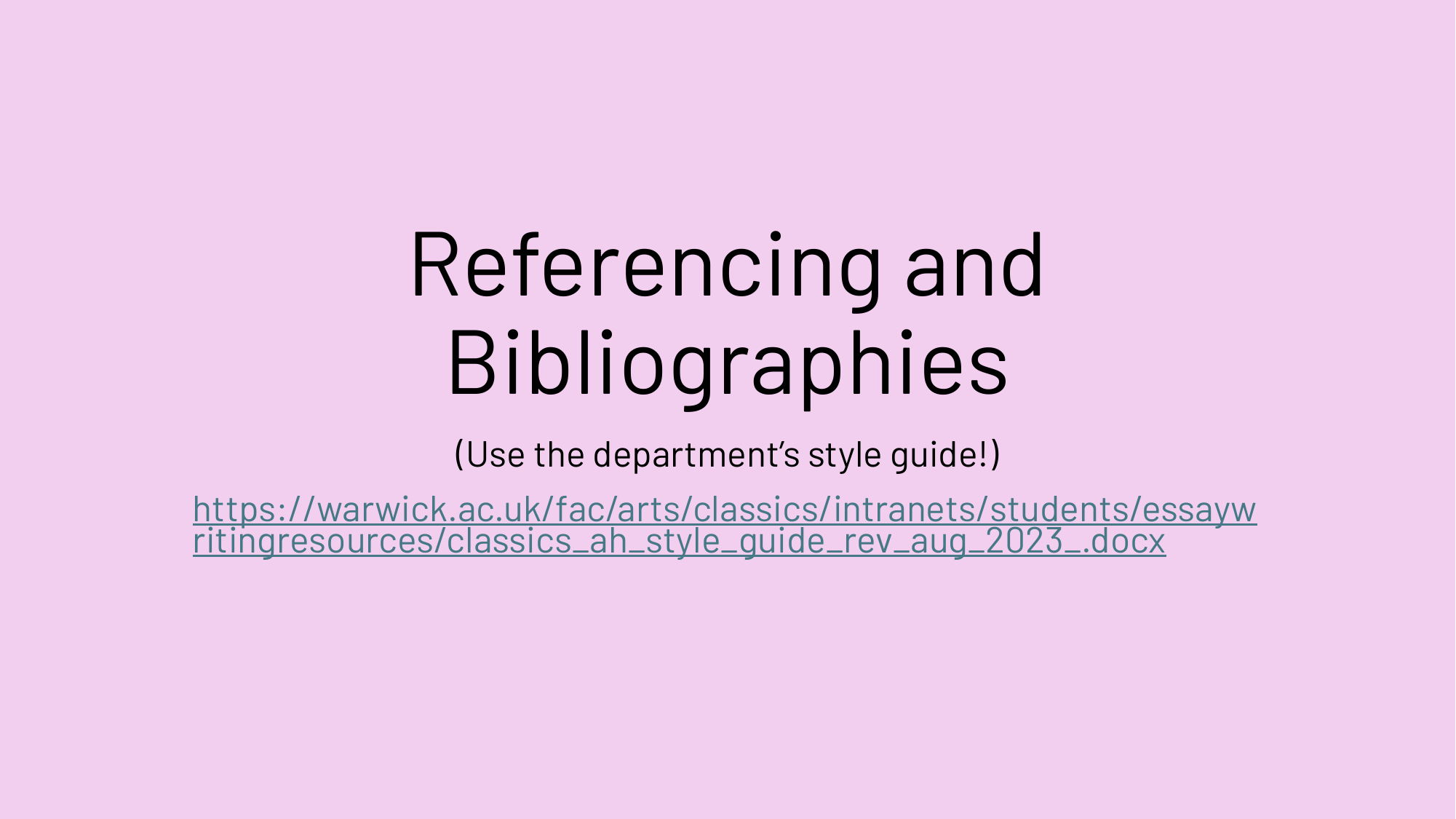

# Referencing and Bibliographies
(Use the department’s style guide!)
https://warwick.ac.uk/fac/arts/classics/intranets/students/essaywritingresources/classics_ah_style_guide_rev_aug_2023_.docx